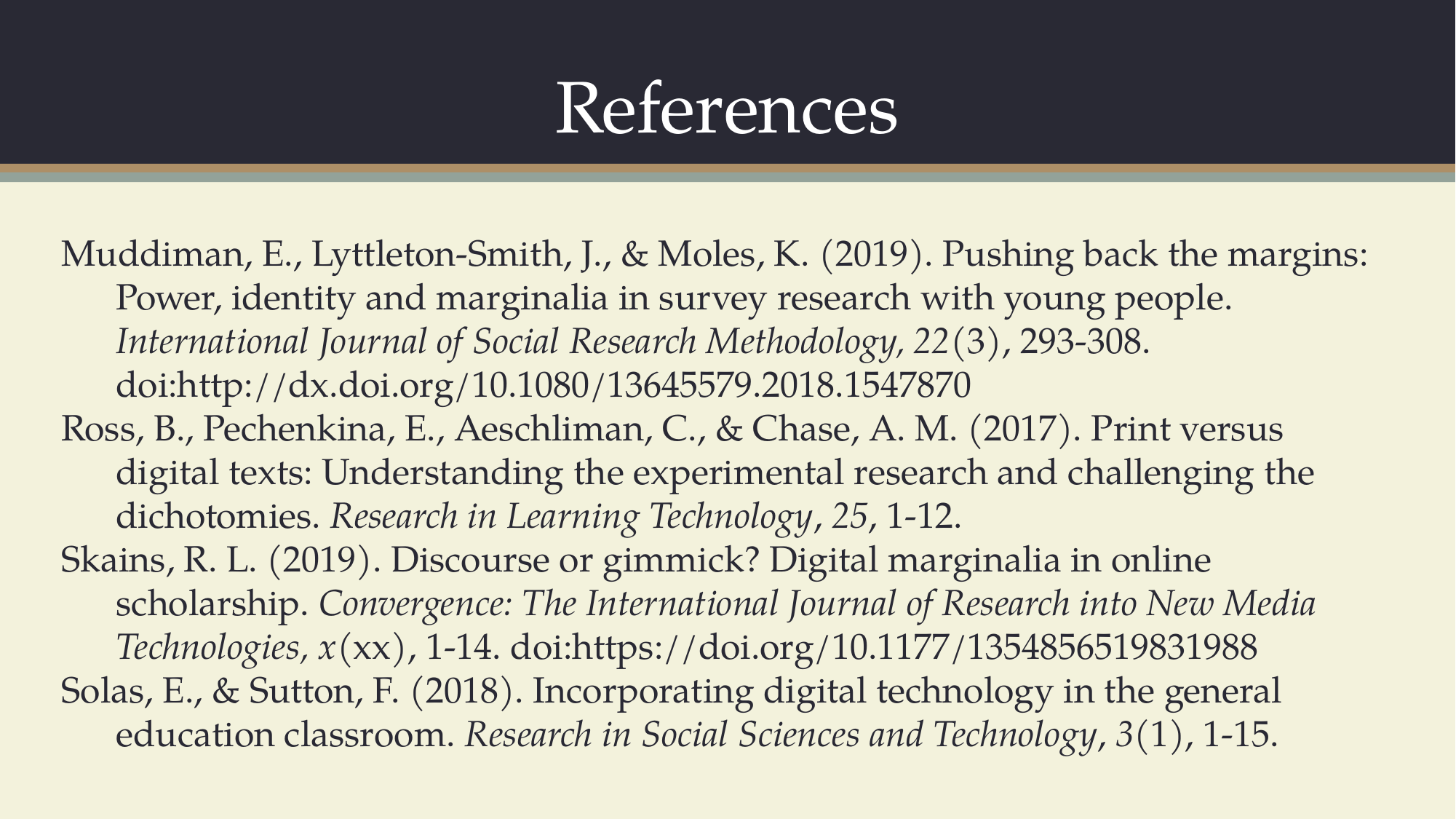

# References
Muddiman, E., Lyttleton-Smith, J., & Moles, K. (2019). Pushing back the margins: Power, identity and marginalia in survey research with young people. International Journal of Social Research Methodology, 22(3), 293-308. doi:http://dx.doi.org/10.1080/13645579.2018.1547870
Ross, B., Pechenkina, E., Aeschliman, C., & Chase, A. M. (2017). Print versus digital texts: Understanding the experimental research and challenging the dichotomies. Research in Learning Technology, 25, 1-12.
Skains, R. L. (2019). Discourse or gimmick? Digital marginalia in online scholarship. Convergence: The International Journal of Research into New Media Technologies, x(xx), 1-14. doi:https://doi.org/10.1177/1354856519831988
Solas, E., & Sutton, F. (2018). Incorporating digital technology in the general education classroom. Research in Social Sciences and Technology, 3(1), 1-15.